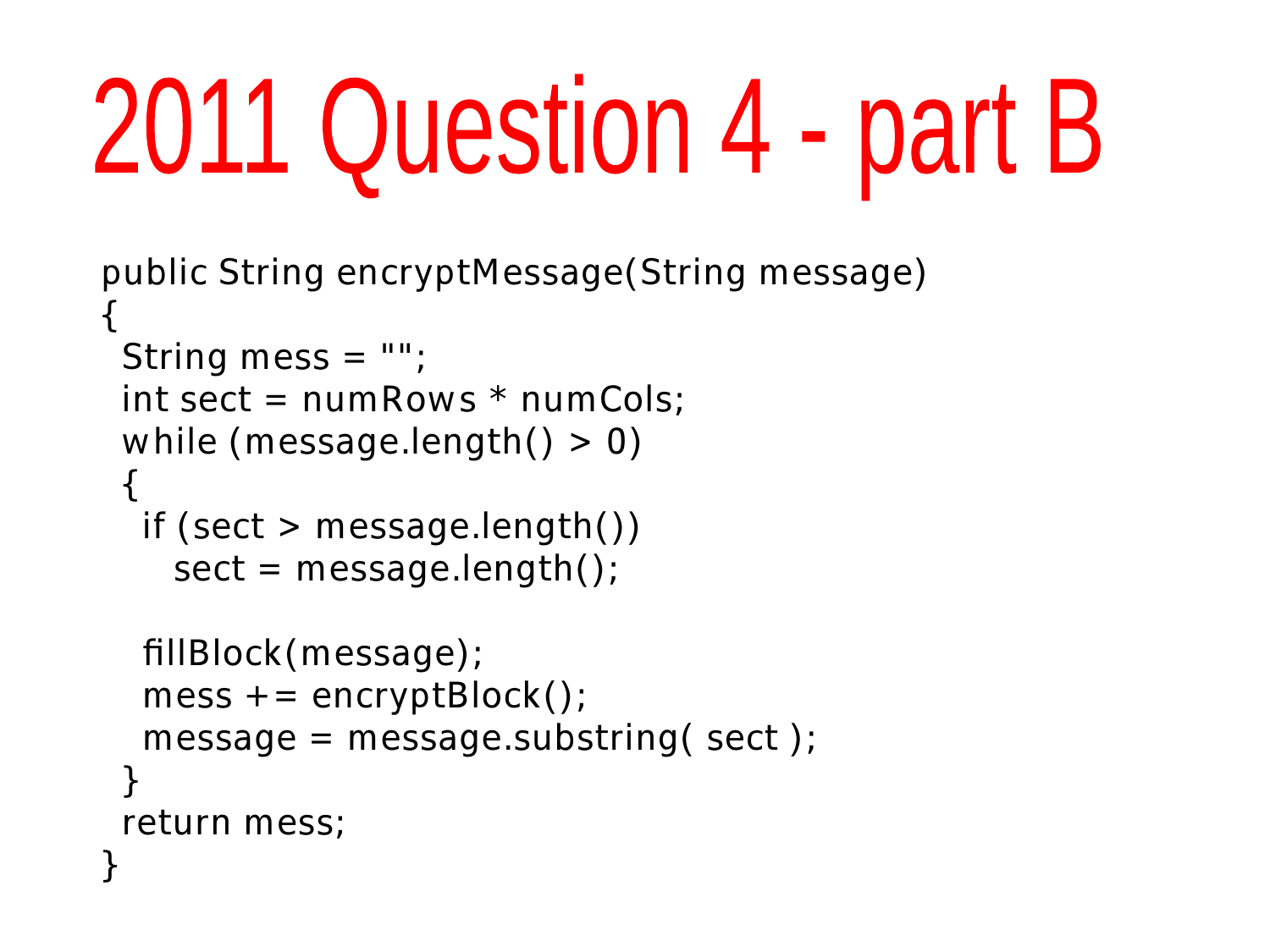

2011 Question 4 - part B
public String encryptMessage(String message)
{
  String mess = "";
  int sect = numRows * numCols;
  while (message.length() > 0)
  {
    if (sect > message.length())
       sect = message.length();
    fillBlock(message);
    mess += encryptBlock();
    message = message.substring( sect );
  }
  return mess;
}